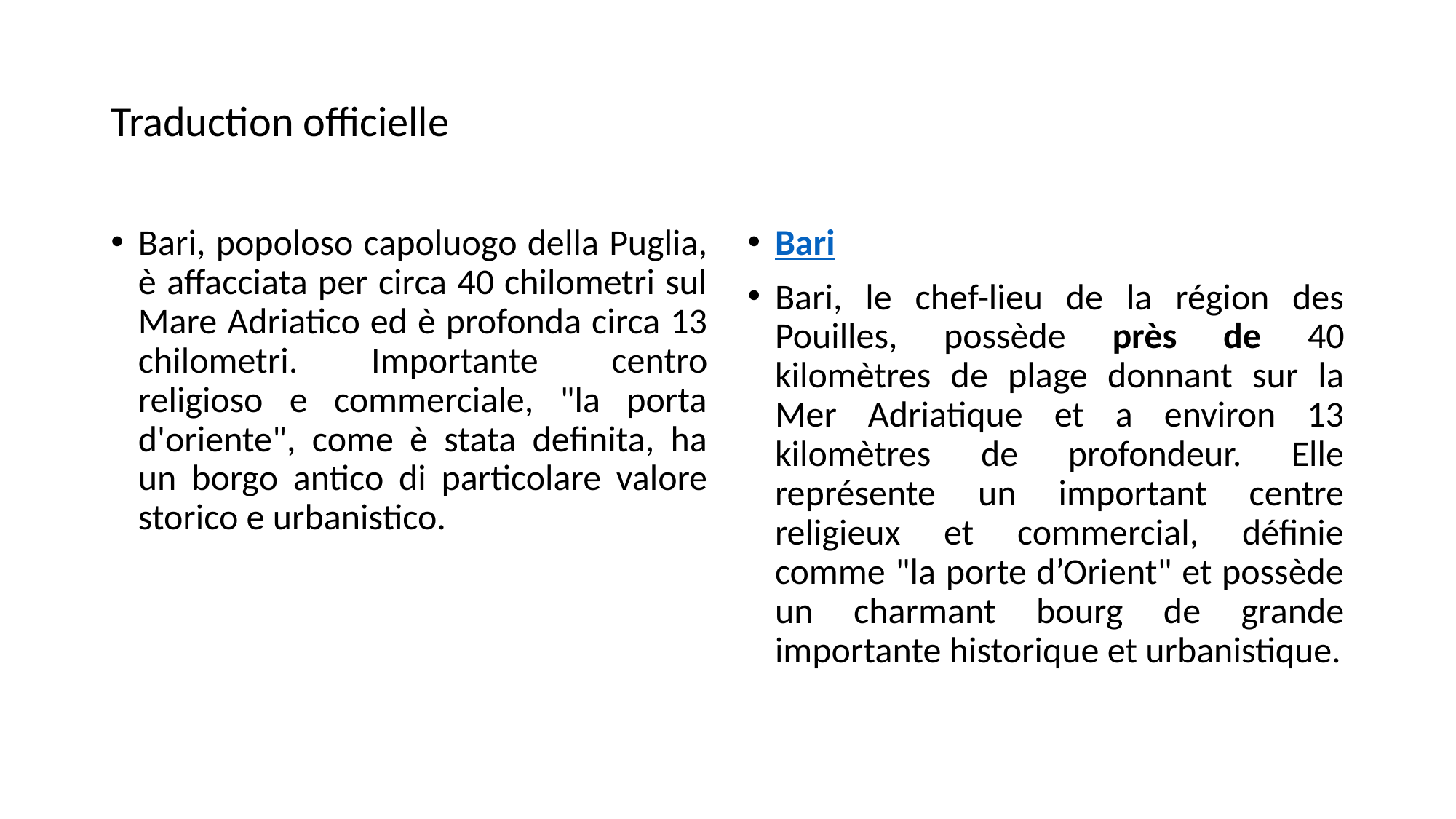

# Traduction officielle
Bari, popoloso capoluogo della Puglia, è affacciata per circa 40 chilometri sul Mare Adriatico ed è profonda circa 13 chilometri. Importante centro religioso e commerciale, "la porta d'oriente", come è stata definita, ha un borgo antico di particolare valore storico e urbanistico.

Bari
Bari, le chef-lieu de la région des Pouilles, possède près de 40 kilomètres de plage donnant sur la Mer Adriatique et a environ 13 kilomètres de profondeur. Elle représente un important centre religieux et commercial, définie comme "la porte d’Orient" et possède un charmant bourg de grande importante historique et urbanistique.